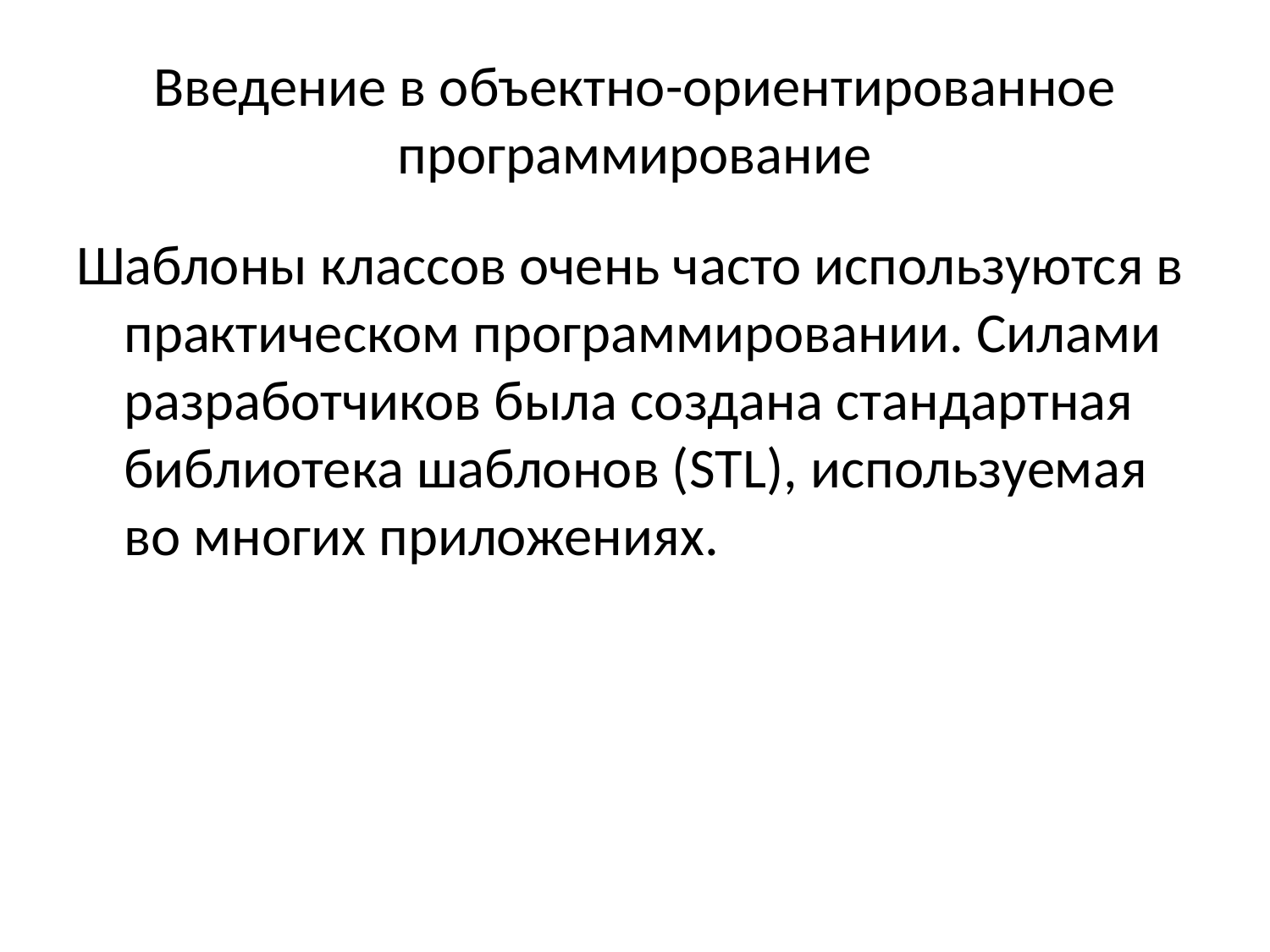

# Введение в объектно-ориентированное программирование
Шаблоны классов очень часто используются в практическом программировании. Силами разработчиков была создана стандартная библиотека шаблонов (STL), используемая во многих приложениях.